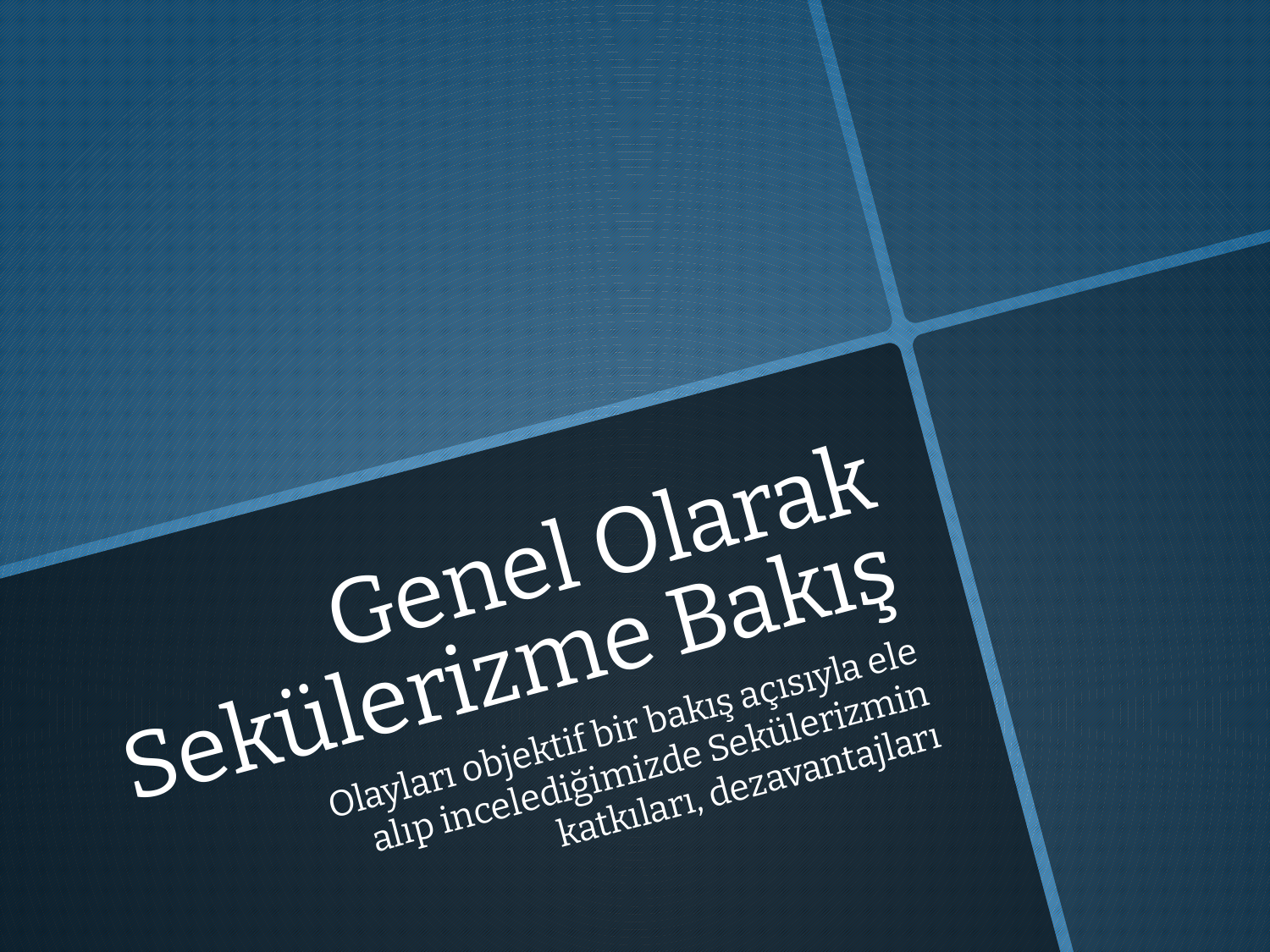

# Genel Olarak Sekülerizme Bakış
Olayları objektif bir bakış açısıyla ele alıp incelediğimizde Sekülerizmin katkıları, dezavantajları